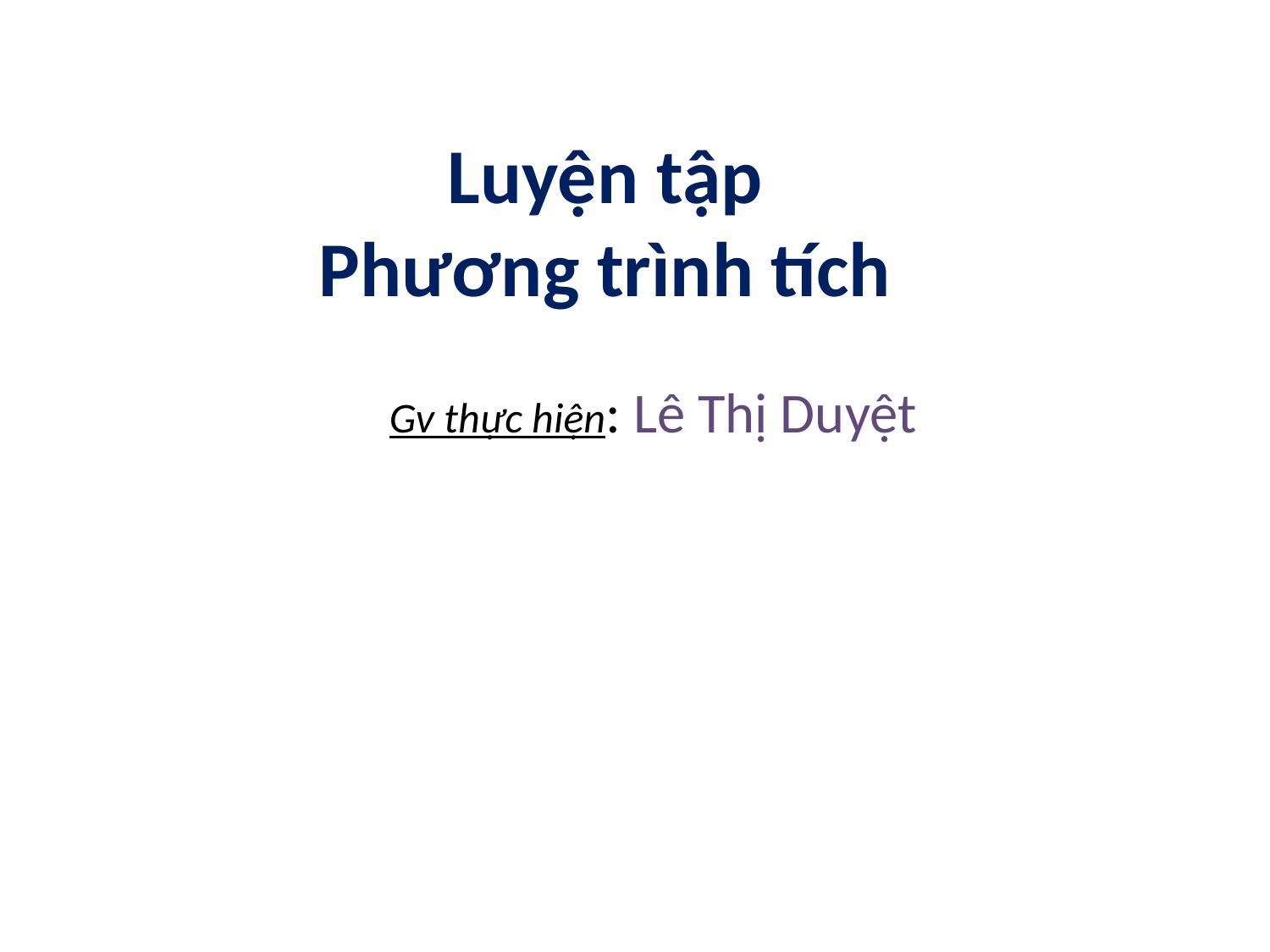

# Luyện tập Phương trình tích
Gv thực hiện: Lê Thị Duyệt